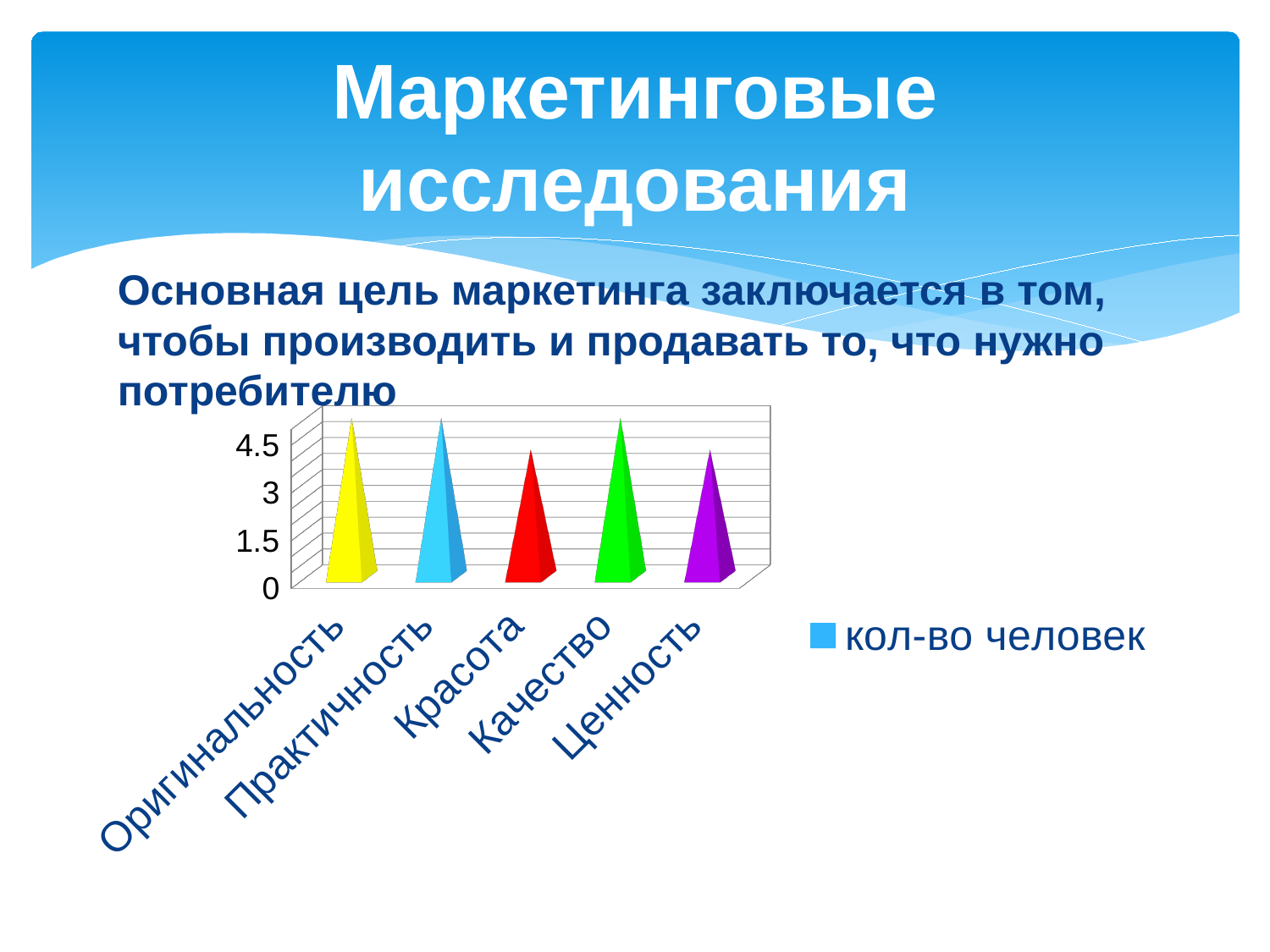

# Маркетинговые исследования
Основная цель маркетинга заключается в том, чтобы производить и продавать то, что нужно потребителю

[unsupported chart]